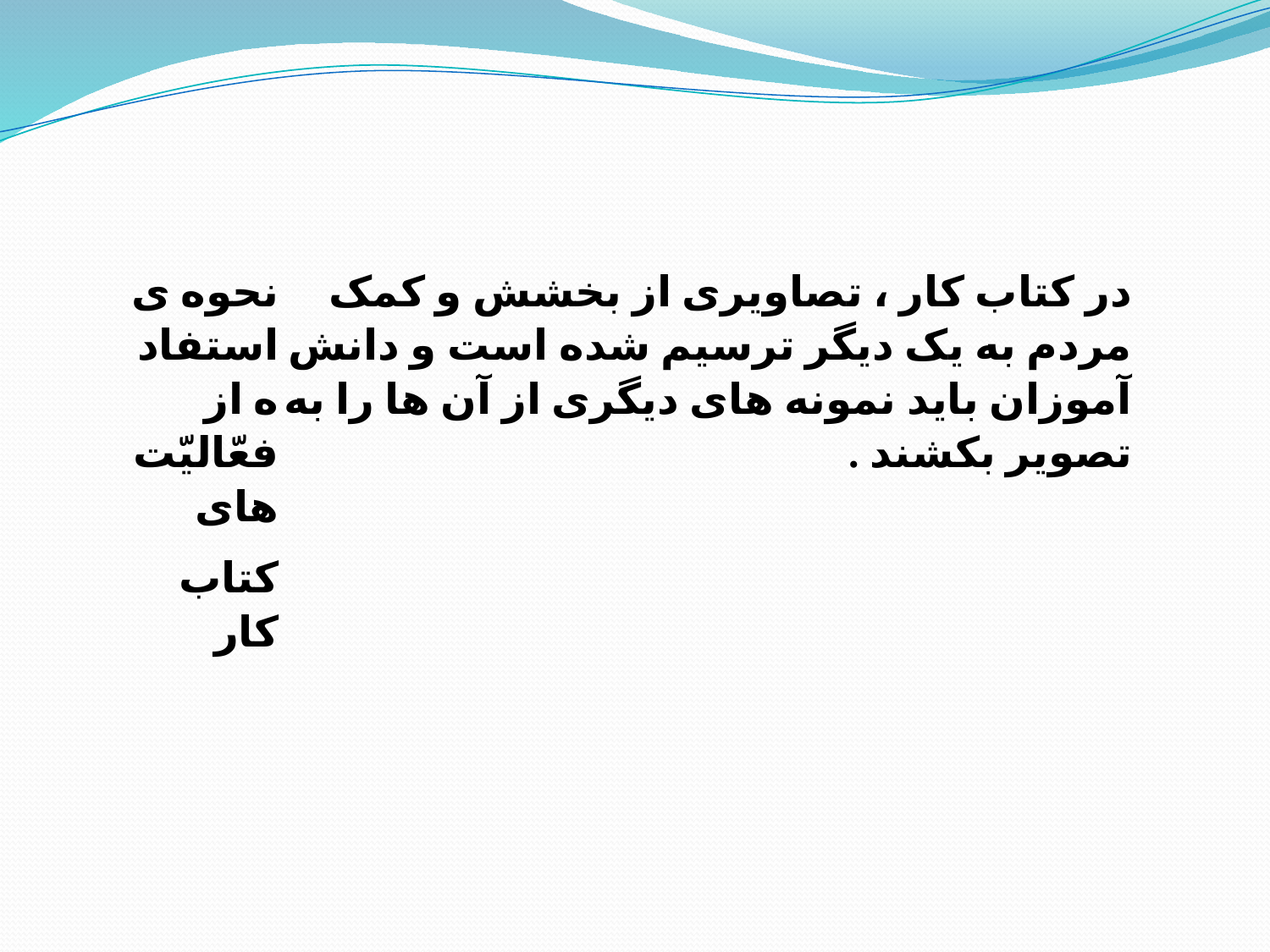

| نحوه ی استفاده از فعّالیّت های کتاب کار | در کتاب کار ، تصاویری از بخشش و کمک مردم به یک دیگر ترسیم شده است و دانش آموزان باید نمونه های دیگری از آن ها را به تصویر بکشند . |
| --- | --- |